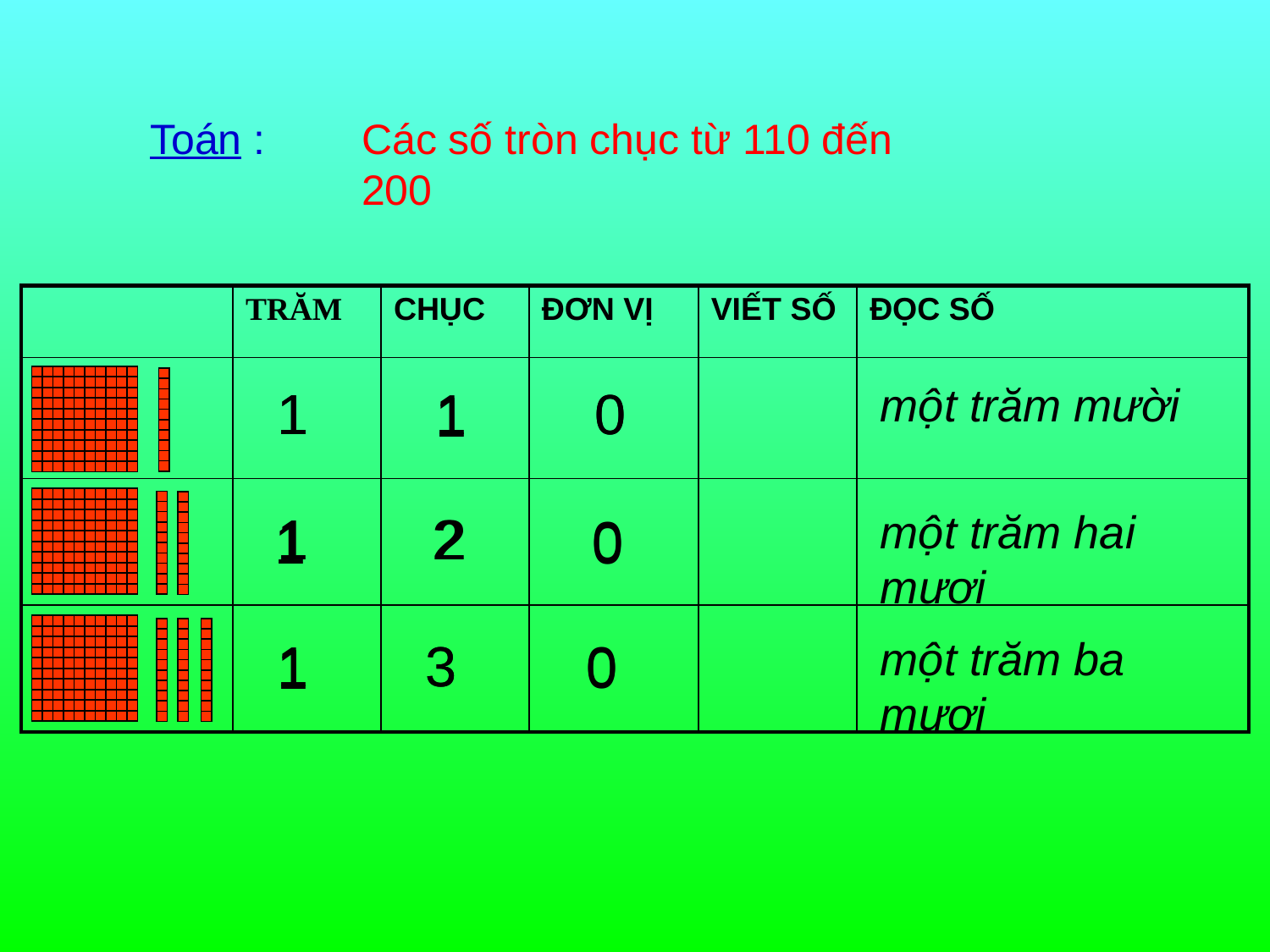

Toán :
Các số tròn chục từ 110 đến 200
|  | TRĂM | CHỤC | ĐƠN VỊ | VIẾT SỐ | ĐỌC SỐ |
| --- | --- | --- | --- | --- | --- |
|  |  |  |  |  |  |
|  |  |  |  |  |  |
|  |  |  |  |  |  |

một trăm mười
1
1
1
0
0
1

1
2
2
một trăm hai mươi
0
0
1

0
1
3
một trăm ba mươi
3
0
1